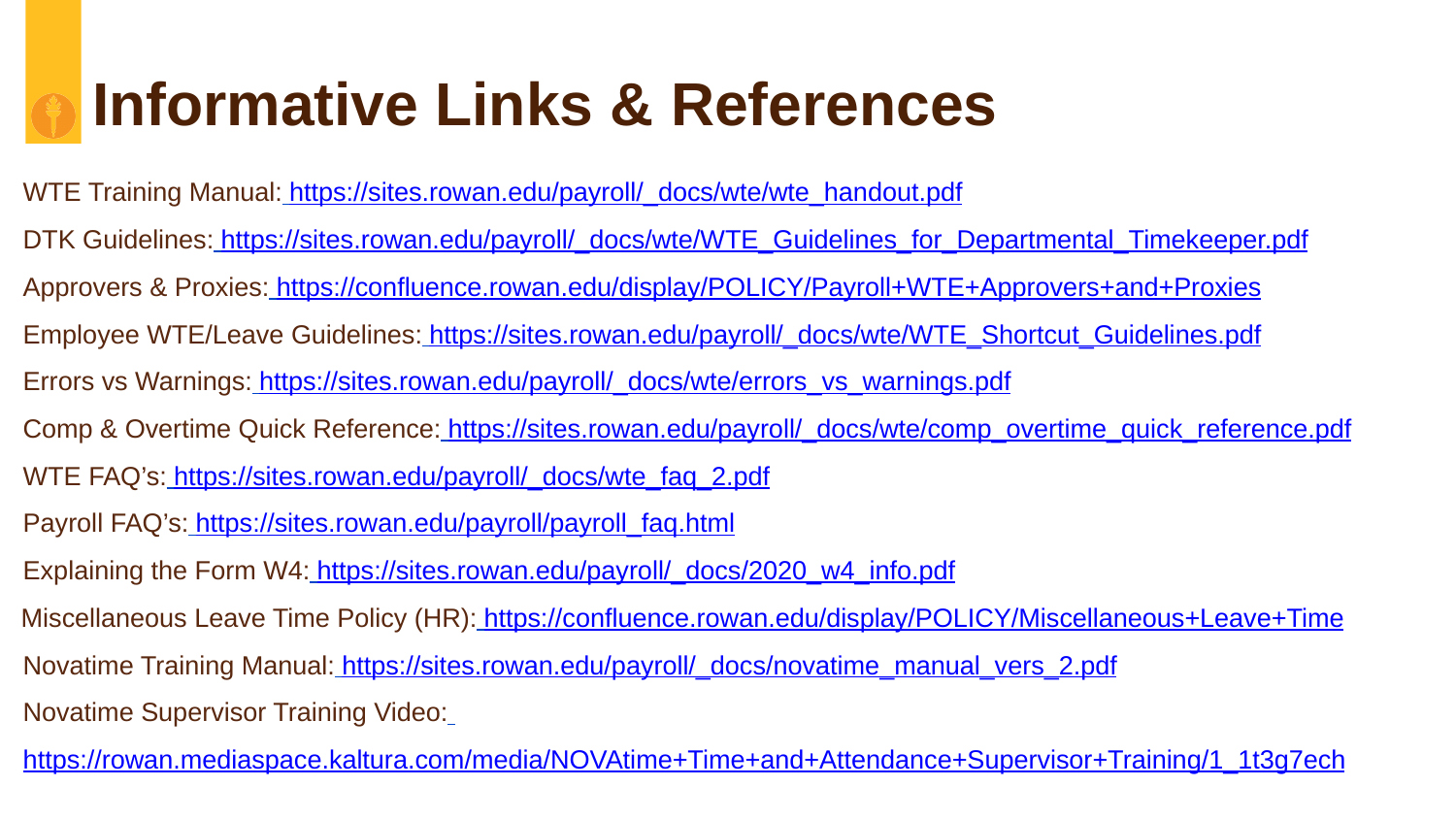

# Informative Links & References
WTE Training Manual: https://sites.rowan.edu/payroll/_docs/wte/wte_handout.pdf
DTK Guidelines: https://sites.rowan.edu/payroll/_docs/wte/WTE_Guidelines_for_Departmental_Timekeeper.pdf
Approvers & Proxies: https://confluence.rowan.edu/display/POLICY/Payroll+WTE+Approvers+and+Proxies
Employee WTE/Leave Guidelines: https://sites.rowan.edu/payroll/_docs/wte/WTE_Shortcut_Guidelines.pdf
Errors vs Warnings: https://sites.rowan.edu/payroll/_docs/wte/errors_vs_warnings.pdf
Comp & Overtime Quick Reference: https://sites.rowan.edu/payroll/_docs/wte/comp_overtime_quick_reference.pdf
WTE FAQ’s: https://sites.rowan.edu/payroll/_docs/wte_faq_2.pdf
Payroll FAQ’s: https://sites.rowan.edu/payroll/payroll_faq.html
Explaining the Form W4: https://sites.rowan.edu/payroll/_docs/2020_w4_info.pdf
Miscellaneous Leave Time Policy (HR): https://confluence.rowan.edu/display/POLICY/Miscellaneous+Leave+Time
Novatime Training Manual: https://sites.rowan.edu/payroll/_docs/novatime_manual_vers_2.pdf
Novatime Supervisor Training Video: https://rowan.mediaspace.kaltura.com/media/NOVAtime+Time+and+Attendance+Supervisor+Training/1_1t3g7ech